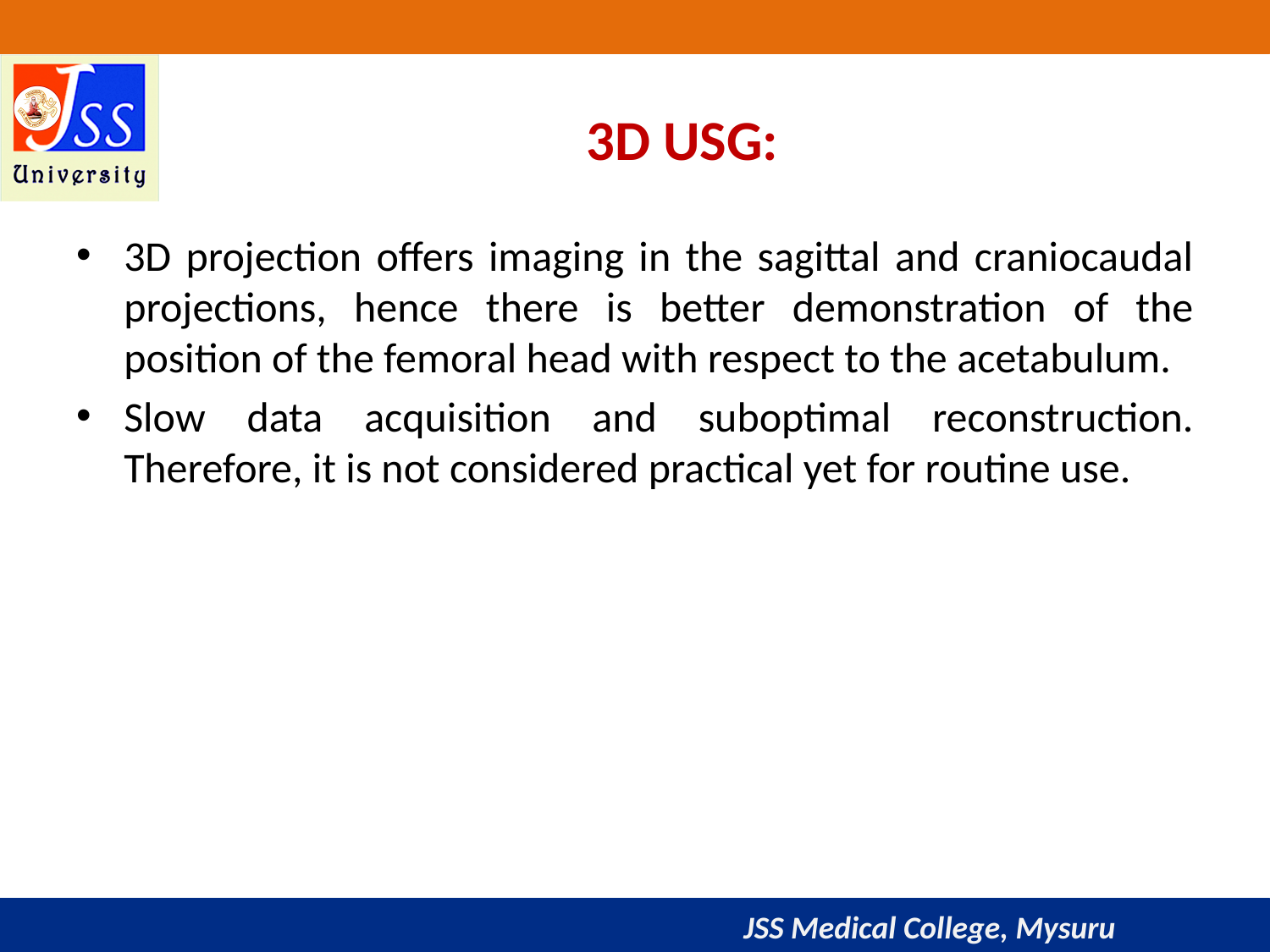

# 3D USG:
3D projection offers imaging in the sagittal and craniocaudal projections, hence there is better demonstration of the position of the femoral head with respect to the acetabulum.
Slow data acquisition and suboptimal reconstruction. Therefore, it is not considered practical yet for routine use.